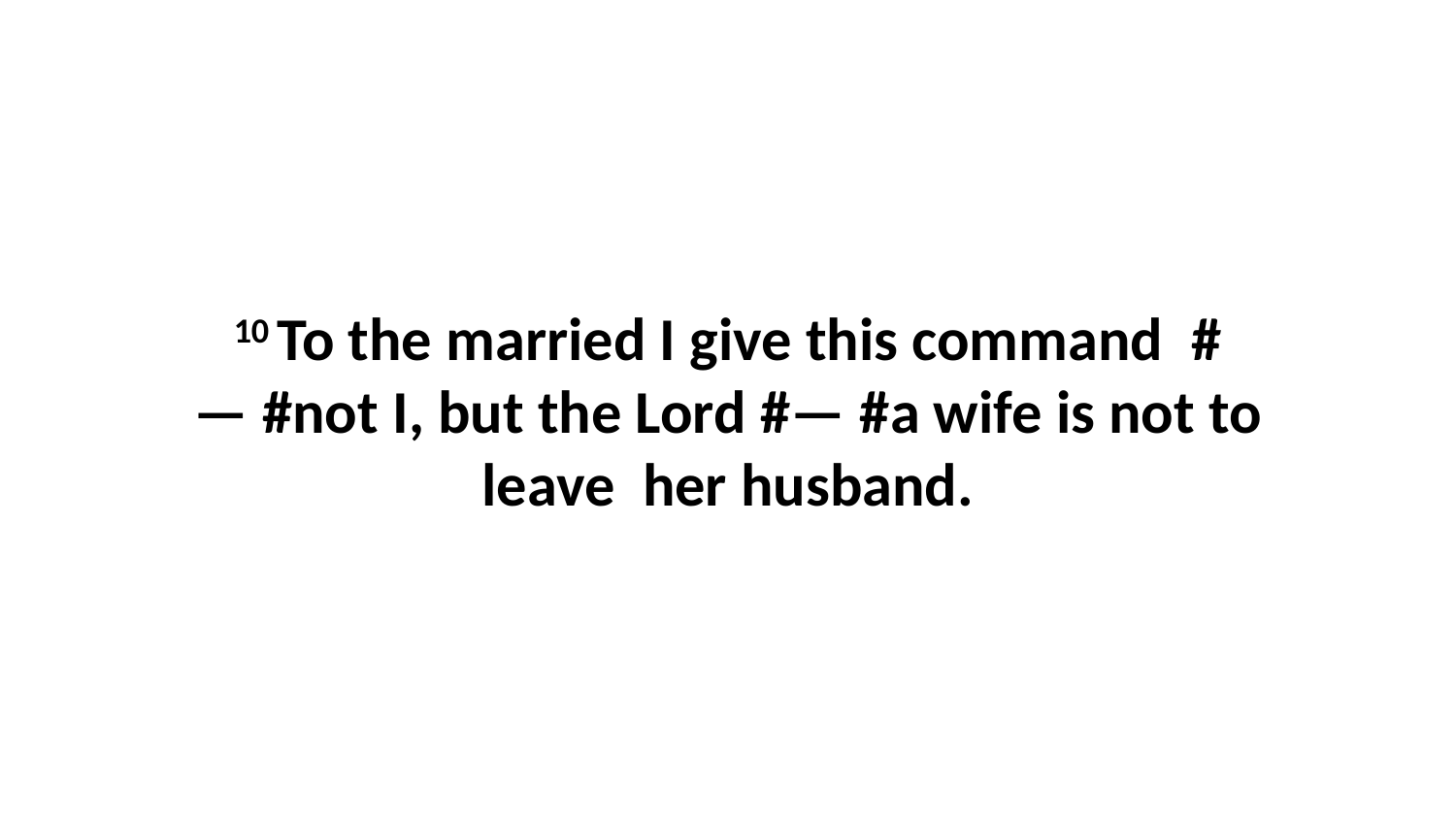

10 To the married I give this command  #— #not I, but the Lord #— #a wife is not to leave  her husband.